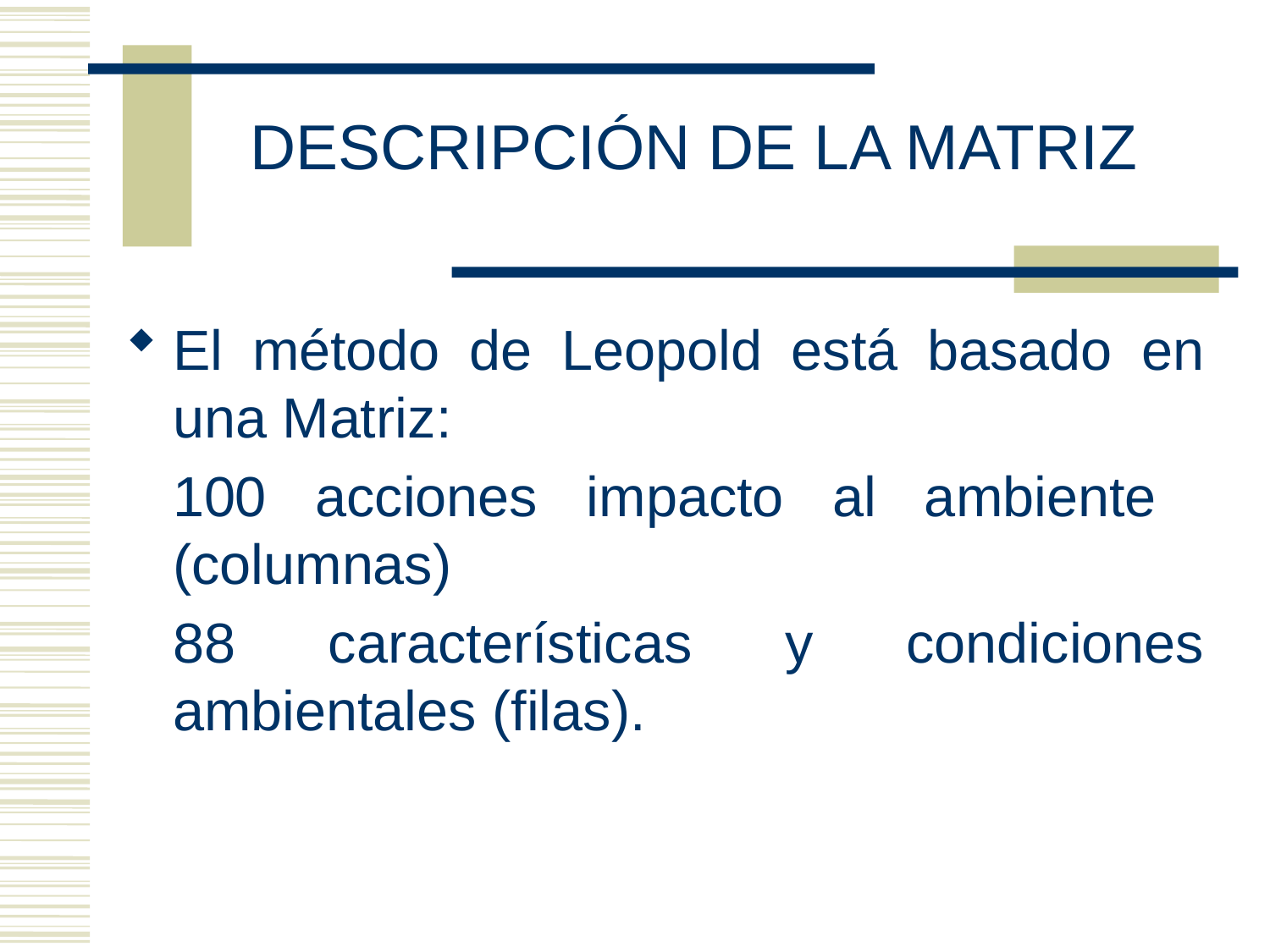

# DESCRIPCIÓN DE LA MATRIZ
El método de Leopold está basado en una Matriz:
	100 acciones impacto al ambiente  (columnas)
	88 características y condiciones ambientales (filas).